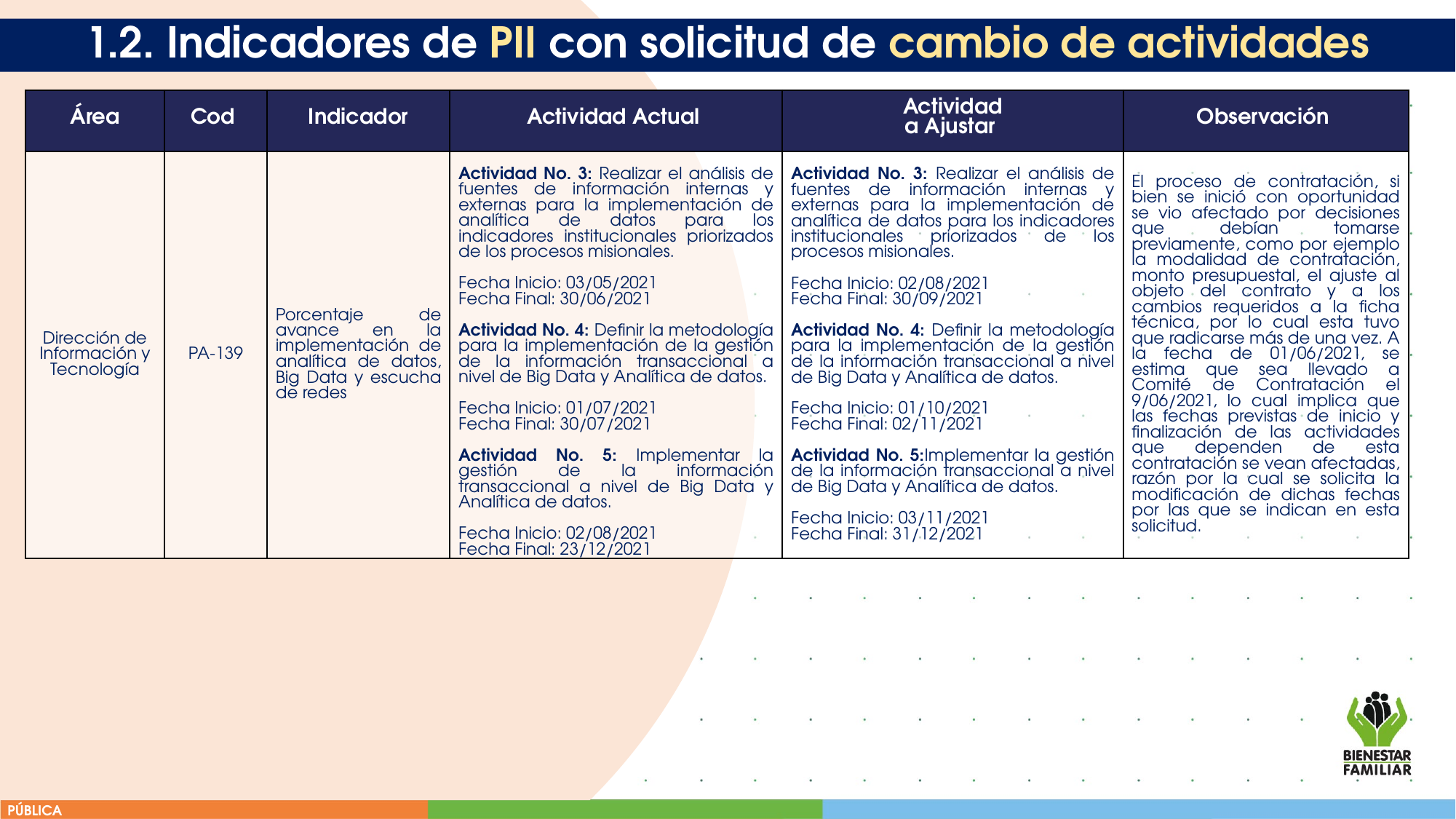

1.2. Indicadores de PII con solicitud de cambio de actividades
| Área | Cod | Indicador | Actividad Actual | Actividad a Ajustar | Observación |
| --- | --- | --- | --- | --- | --- |
| Dirección de Información y Tecnología | PA-139 | Porcentaje de avance en la implementación de analítica de datos, Big Data y escucha de redes | Actividad No. 3: Realizar el análisis de fuentes de información internas y externas para la implementación de analítica de datos para los indicadores institucionales priorizados de los procesos misionales.   Fecha Inicio: 03/05/2021 Fecha Final: 30/06/2021   Actividad No. 4: Definir la metodología para la implementación de la gestión de la información transaccional a nivel de Big Data y Analítica de datos.   Fecha Inicio: 01/07/2021 Fecha Final: 30/07/2021   Actividad No. 5: Implementar la gestión de la información transaccional a nivel de Big Data y Analítica de datos.   Fecha Inicio: 02/08/2021 Fecha Final: 23/12/2021 | Actividad No. 3: Realizar el análisis de fuentes de información internas y externas para la implementación de analítica de datos para los indicadores institucionales priorizados de los procesos misionales.   Fecha Inicio: 02/08/2021 Fecha Final: 30/09/2021   Actividad No. 4: Definir la metodología para la implementación de la gestión de la información transaccional a nivel de Big Data y Analítica de datos.   Fecha Inicio: 01/10/2021 Fecha Final: 02/11/2021   Actividad No. 5:Implementar la gestión de la información transaccional a nivel de Big Data y Analítica de datos.   Fecha Inicio: 03/11/2021 Fecha Final: 31/12/2021 | El proceso de contratación, si bien se inició con oportunidad se vio afectado por decisiones que debían tomarse previamente, como por ejemplo la modalidad de contratación, monto presupuestal, el ajuste al objeto del contrato y a los cambios requeridos a la ficha técnica, por lo cual esta tuvo que radicarse más de una vez. A la fecha de 01/06/2021, se estima que sea llevado a Comité de Contratación el 9/06/2021, lo cual implica que las fechas previstas de inicio y finalización de las actividades que dependen de esta contratación se vean afectadas, razón por la cual se solicita la modificación de dichas fechas por las que se indican en esta solicitud. |
PÚBLICA